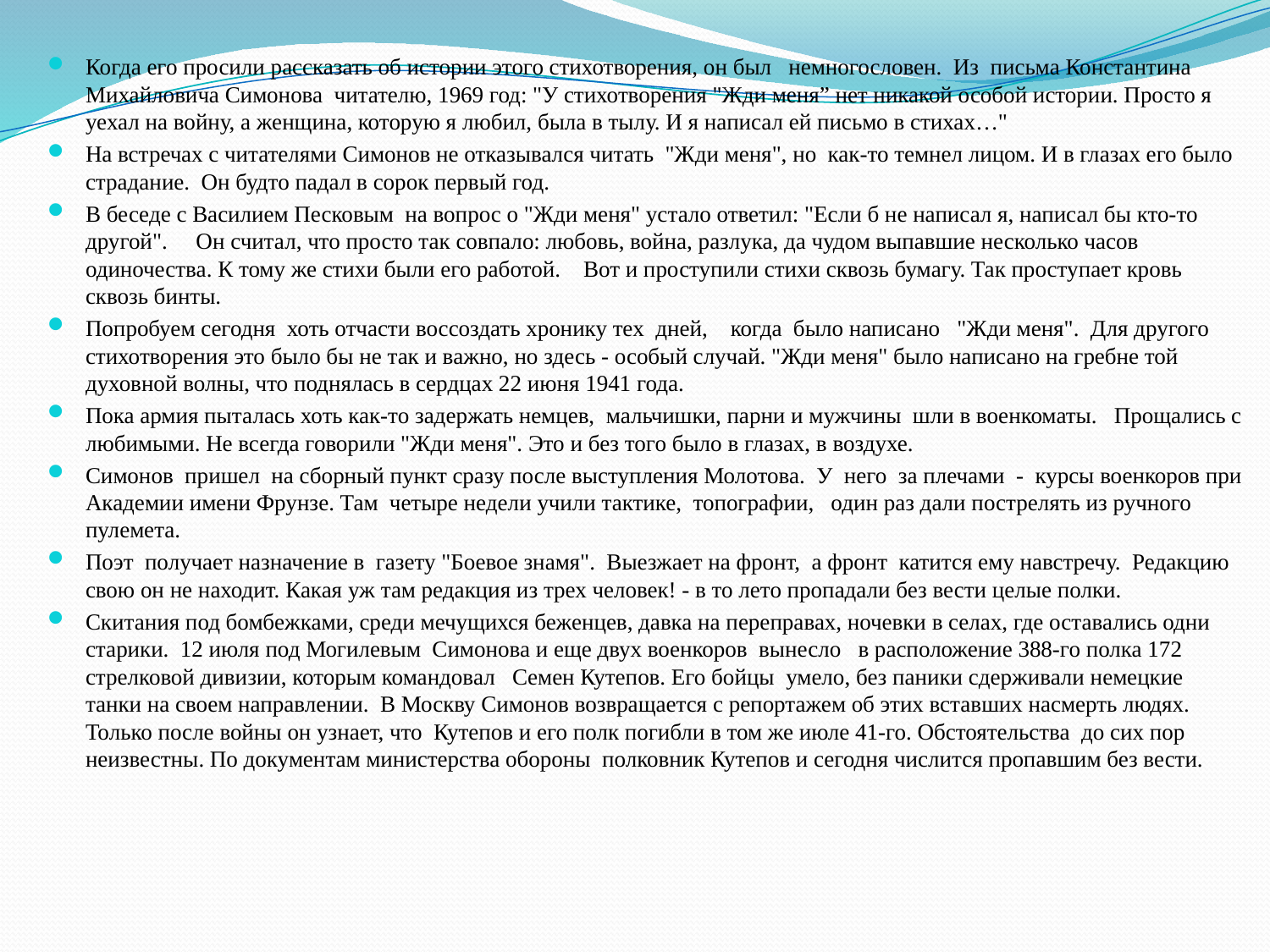

Когда его просили рассказать об истории этого стихотворения, он был   немногословен.  Из  письма Константина Михайловича Симонова  читателю, 1969 год: "У стихотворения "Жди меня” нет никакой особой истории. Просто я уехал на войну, а женщина, которую я любил, была в тылу. И я написал ей письмо в стихах…"
На встречах с читателями Симонов не отказывался читать  "Жди меня", но  как-то темнел лицом. И в глазах его было страдание.  Он будто падал в сорок первый год.
В беседе с Василием Песковым  на вопрос о "Жди меня" устало ответил: "Если б не написал я, написал бы кто-то другой".     Он считал, что просто так совпало: любовь, война, разлука, да чудом выпавшие несколько часов одиночества. К тому же стихи были его работой.    Вот и проступили стихи сквозь бумагу. Так проступает кровь сквозь бинты.
Попробуем сегодня  хоть отчасти воссоздать хронику тех  дней,    когда  было написано   "Жди меня".  Для другого стихотворения это было бы не так и важно, но здесь - особый случай. "Жди меня" было написано на гребне той духовной волны, что поднялась в сердцах 22 июня 1941 года.
Пока армия пыталась хоть как-то задержать немцев,  мальчишки, парни и мужчины  шли в военкоматы.   Прощались с любимыми. Не всегда говорили "Жди меня". Это и без того было в глазах, в воздухе.
Симонов  пришел  на сборный пункт сразу после выступления Молотова.  У  него  за плечами  -  курсы военкоров при Академии имени Фрунзе. Там  четыре недели учили тактике,  топографии,   один раз дали пострелять из ручного пулемета.
Поэт  получает назначение в  газету "Боевое знамя".  Выезжает на фронт,  а фронт  катится ему навстречу.  Редакцию свою он не находит. Какая уж там редакция из трех человек! - в то лето пропадали без вести целые полки.
Скитания под бомбежками, среди мечущихся беженцев, давка на переправах, ночевки в селах, где оставались одни старики.  12 июля под Могилевым  Симонова и еще двух военкоров  вынесло   в расположение 388-го полка 172 стрелковой дивизии, которым командовал   Семен Кутепов. Его бойцы  умело, без паники сдерживали немецкие танки на своем направлении.  В Москву Симонов возвращается с репортажем об этих вставших насмерть людях. Только после войны он узнает, что  Кутепов и его полк погибли в том же июле 41-го. Обстоятельства  до сих пор неизвестны. По документам министерства обороны  полковник Кутепов и сегодня числится пропавшим без вести.
#